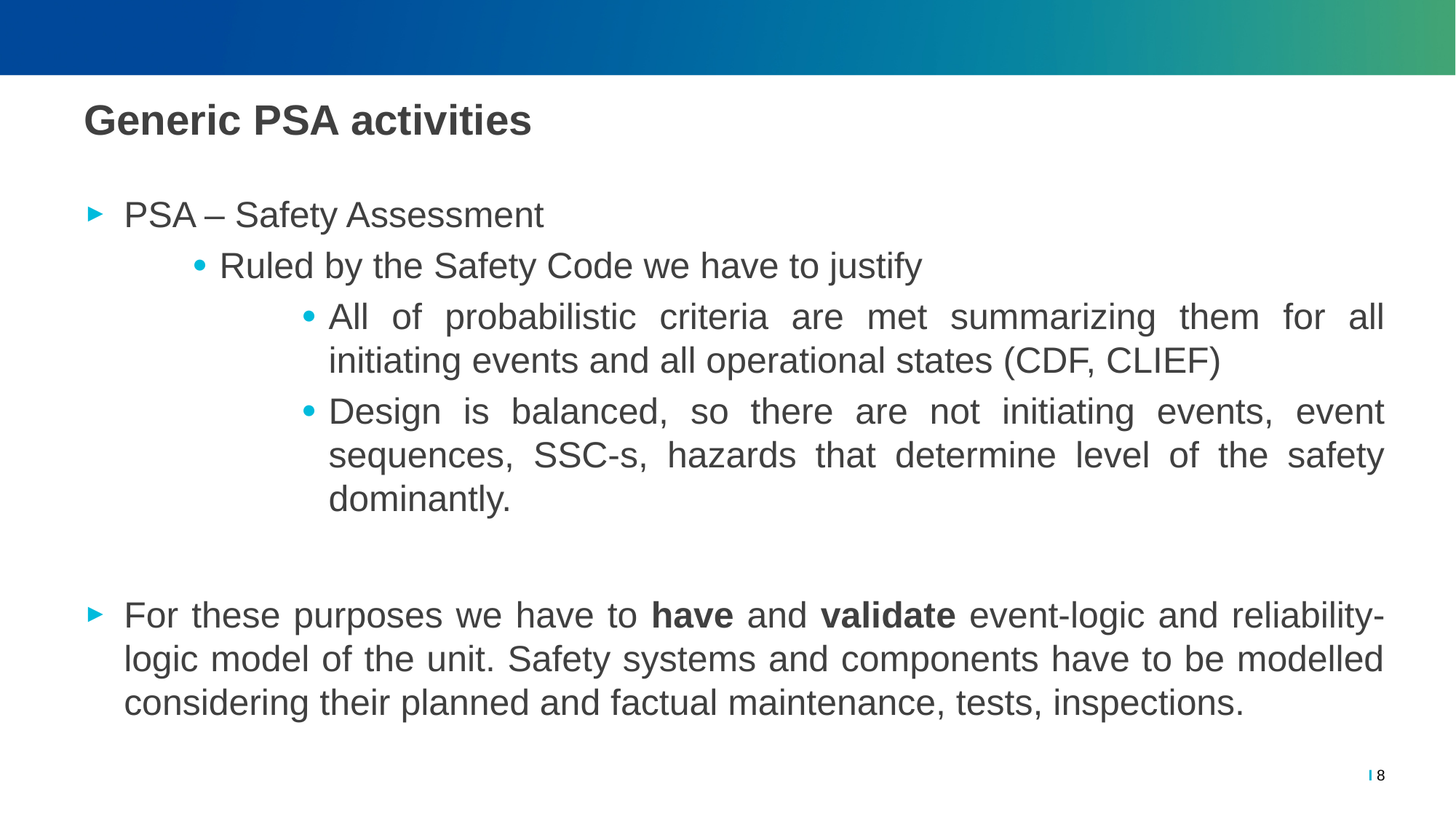

# Generic PSA activities
PSA – Safety Assessment
Ruled by the Safety Code we have to justify
All of probabilistic criteria are met summarizing them for all initiating events and all operational states (CDF, CLIEF)
Design is balanced, so there are not initiating events, event sequences, SSC-s, hazards that determine level of the safety dominantly.

For these purposes we have to have and validate event-logic and reliability-logic model of the unit. Safety systems and components have to be modelled considering their planned and factual maintenance, tests, inspections.
I 8